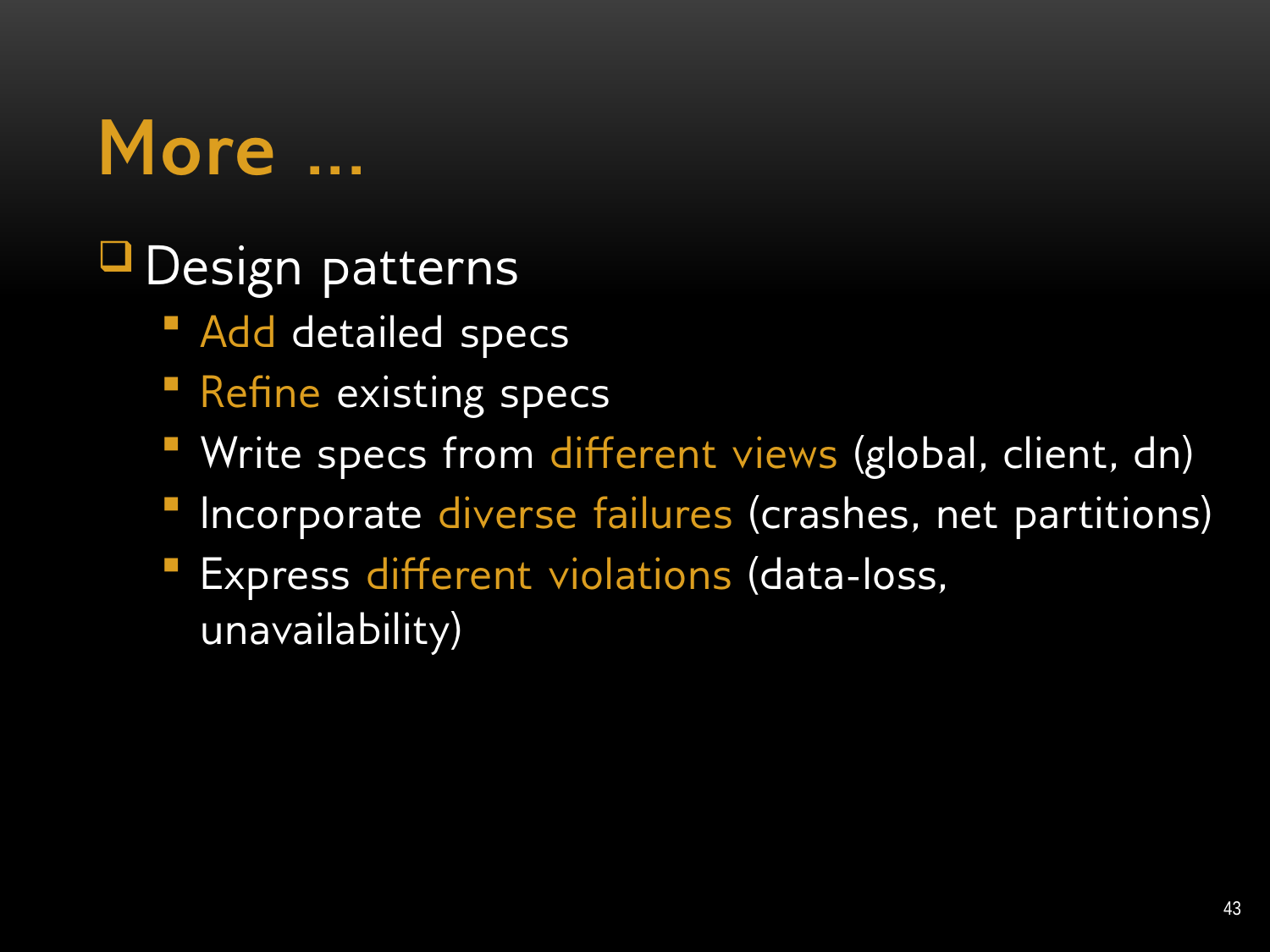

# More ...
Design patterns
Add detailed specs
Refine existing specs
Write specs from different views (global, client, dn)
Incorporate diverse failures (crashes, net partitions)
Express different violations (data-loss, unavailability)
43